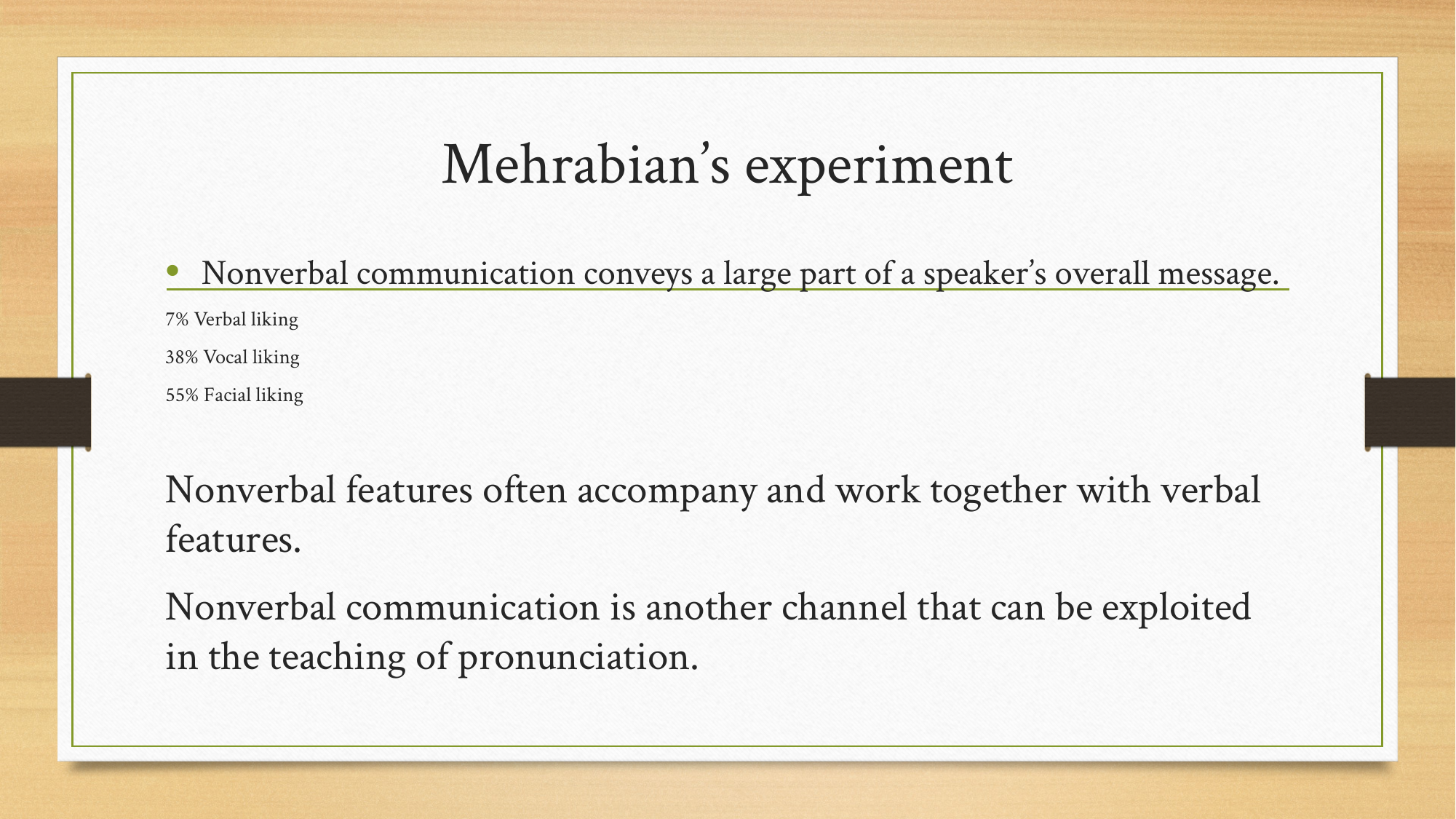

# Mehrabian’s experiment
Nonverbal communication conveys a large part of a speaker’s overall message.
7% Verbal liking
38% Vocal liking
55% Facial liking

Nonverbal features often accompany and work together with verbal features.
Nonverbal communication is another channel that can be exploited in the teaching of pronunciation.